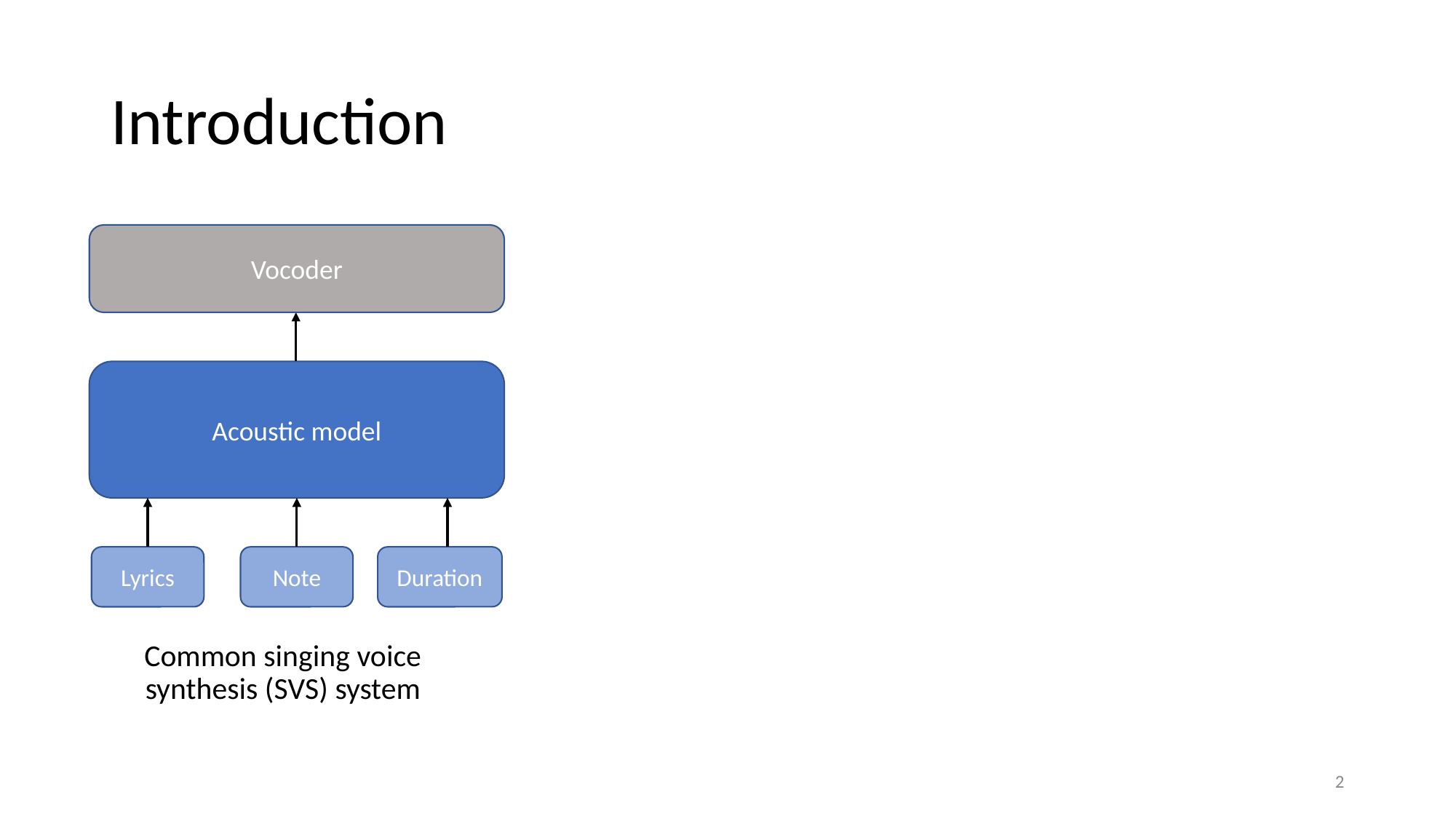

# Introduction
Vocoder
Acoustic model
Note
Duration
Lyrics
Common singing voice synthesis (SVS) system
2